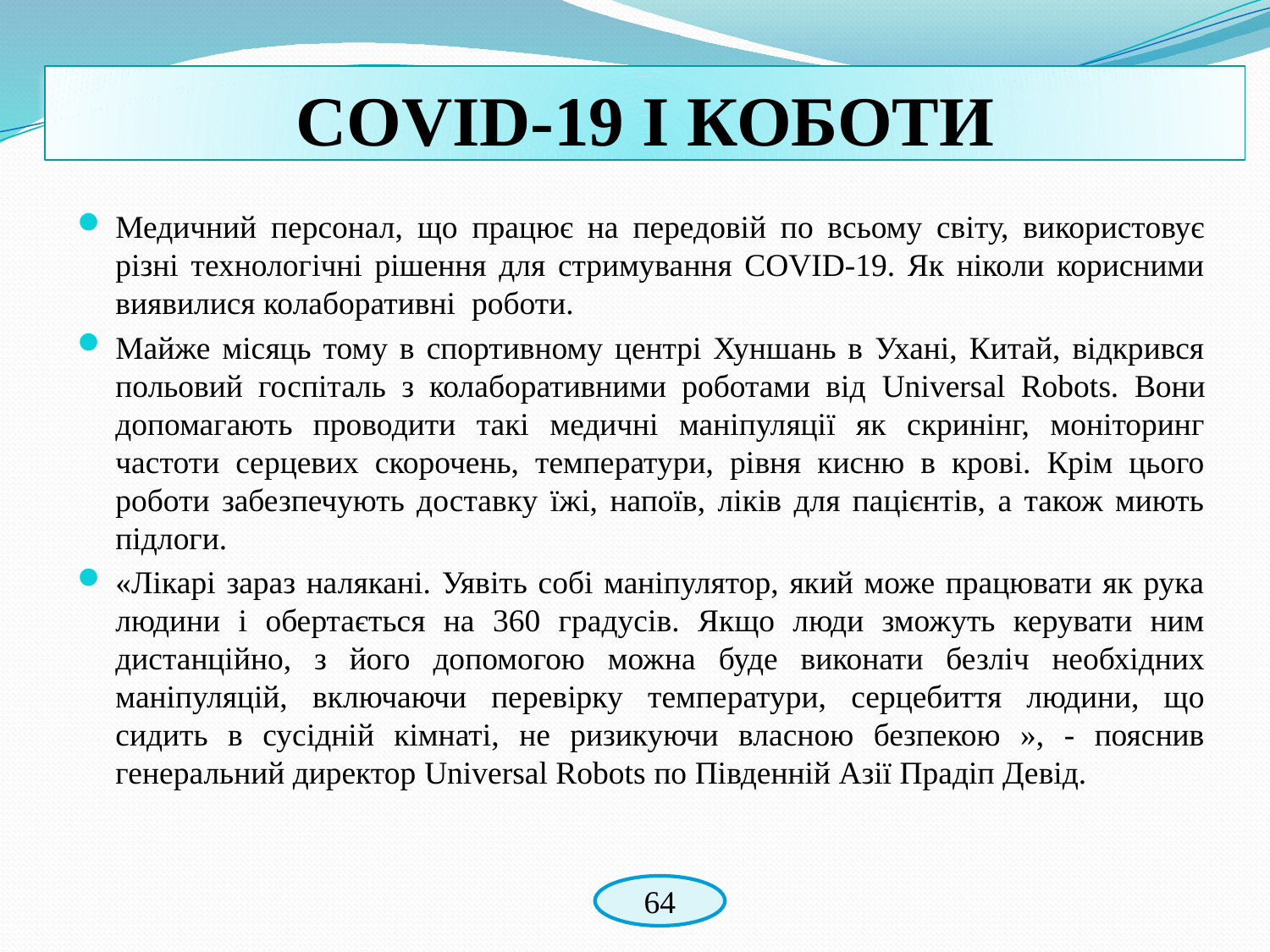

# COVID-19 І КОБОТИ

Медичний персонал, що працює на передовій по всьому світу, використовує різні технологічні рішення для стримування COVID-19. Як ніколи корисними виявилися колаборативні  роботи.
Майже місяць тому в спортивному центрі Хуншань в Ухані, Китай, відкрився польовий госпіталь з колаборативними роботами від Universal Robots. Вони допомагають проводити такі медичні маніпуляції як скринінг, моніторинг частоти серцевих скорочень, температури, рівня кисню в крові. Крім цього роботи забезпечують доставку їжі, напоїв, ліків для пацієнтів, а також миють підлоги.
«Лікарі зараз налякані. Уявіть собі маніпулятор, який може працювати як рука людини і обертається на 360 градусів. Якщо люди зможуть керувати ним дистанційно, з його допомогою можна буде виконати безліч необхідних маніпуляцій, включаючи перевірку температури, серцебиття людини, що сидить в сусідній кімнаті, не ризикуючи власною безпекою », - пояснив генеральний директор Universal Robots по Південній Азії Прадіп Девід.
64